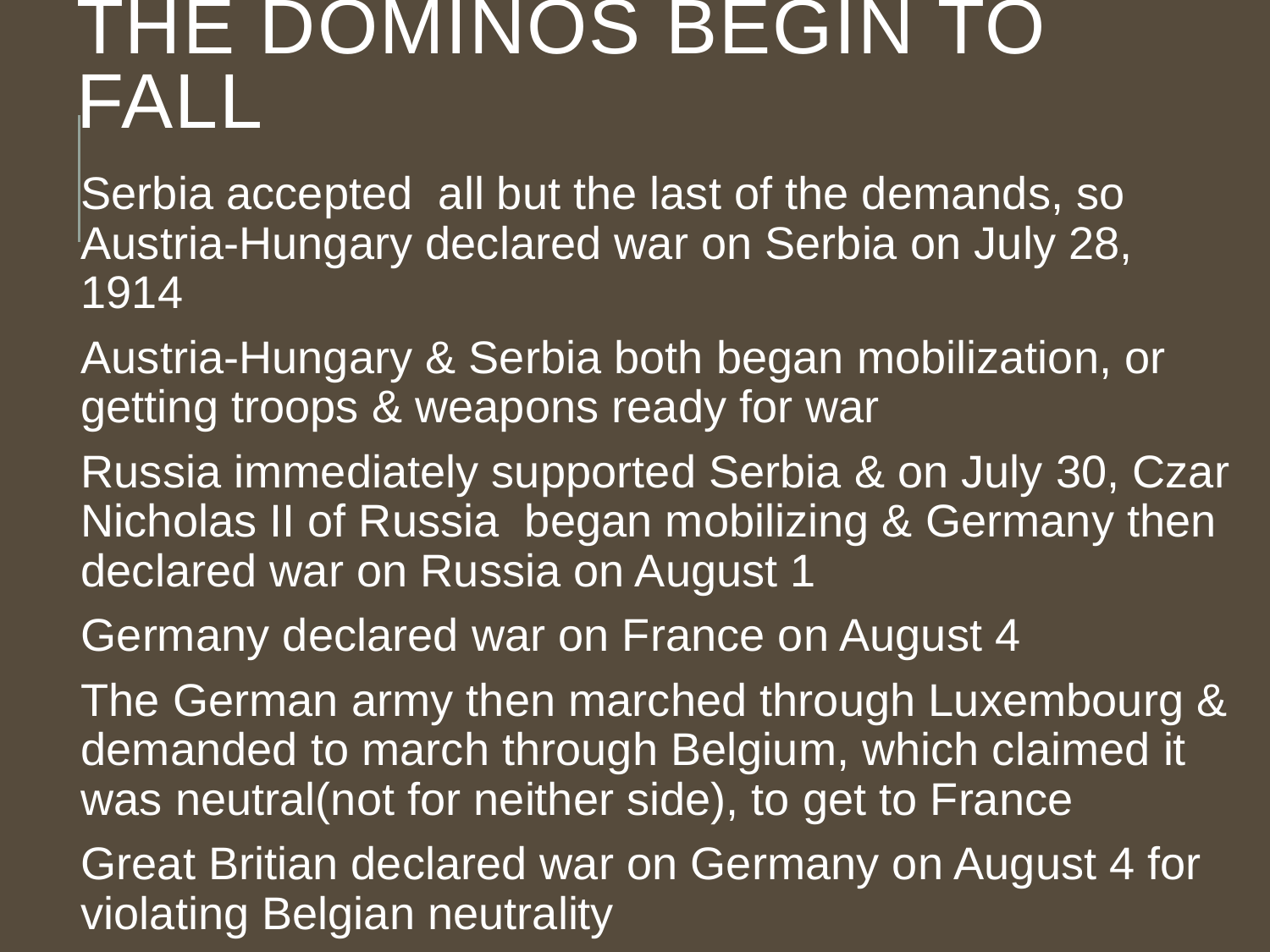

# The Dominos Begin to Fall
Serbia accepted  all but the last of the demands, so Austria-Hungary declared war on Serbia on July 28, 1914
Austria-Hungary & Serbia both began mobilization, or getting troops & weapons ready for war
Russia immediately supported Serbia & on July 30, Czar Nicholas II of Russia  began mobilizing & Germany then declared war on Russia on August 1
Germany declared war on France on August 4
The German army then marched through Luxembourg & demanded to march through Belgium, which claimed it was neutral(not for neither side), to get to France
Great Britian declared war on Germany on August 4 for violating Belgian neutrality